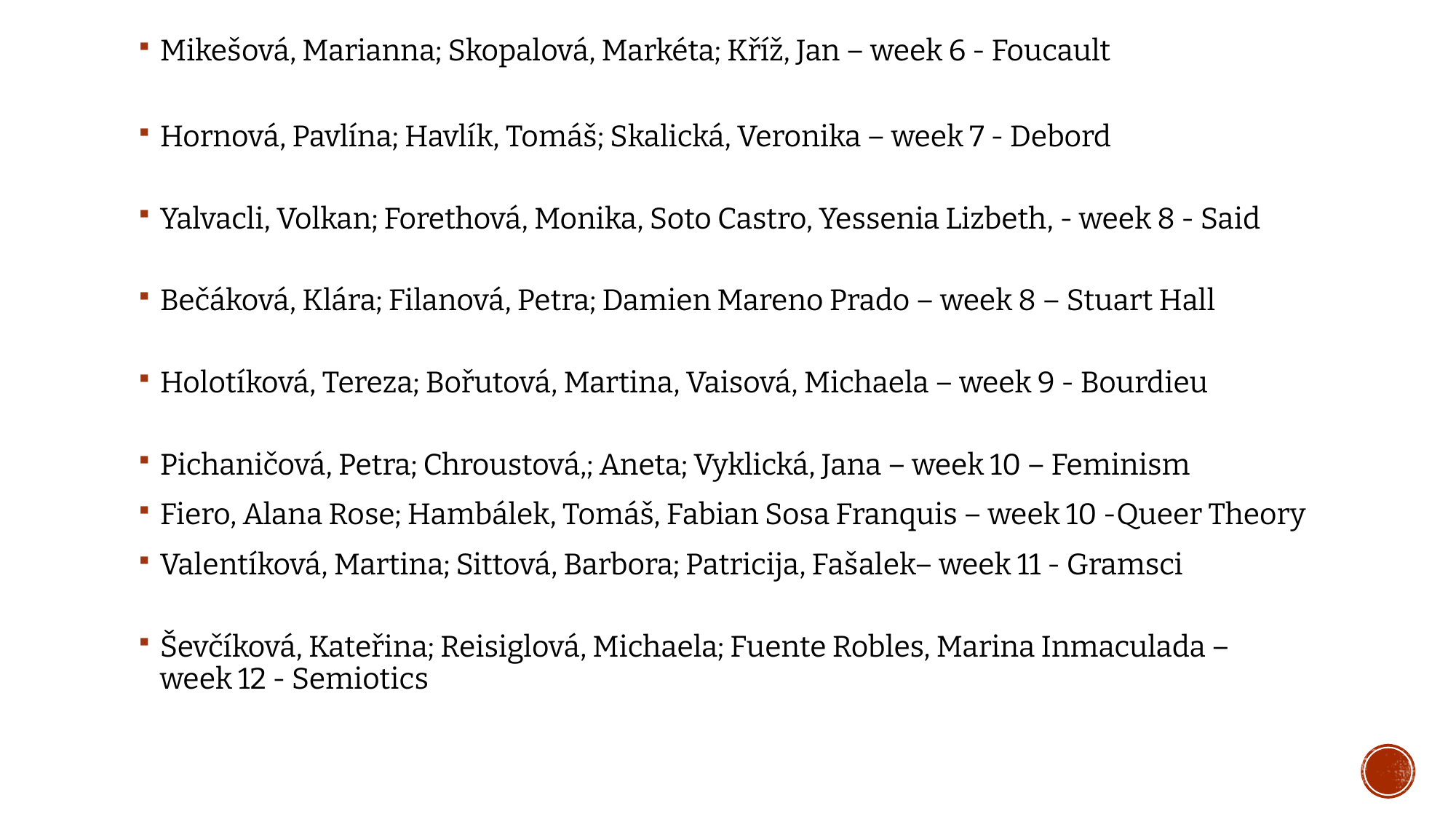

Mikešová, Marianna; Skopalová, Markéta; Kříž, Jan – week 6 - Foucault
Hornová, Pavlína; Havlík, Tomáš; Skalická, Veronika – week 7 - Debord
Yalvacli, Volkan; Forethová, Monika, Soto Castro, Yessenia Lizbeth, - week 8 - Said
Bečáková, Klára; Filanová, Petra; Damien Mareno Prado – week 8 – Stuart Hall
Holotíková, Tereza; Bořutová, Martina, Vaisová, Michaela – week 9 - Bourdieu
Pichaničová, Petra; Chroustová,; Aneta; Vyklická, Jana – week 10 – Feminism
Fiero, Alana Rose; Hambálek, Tomáš, Fabian Sosa Franquis – week 10 -Queer Theory
Valentíková, Martina; Sittová, Barbora; Patricija, Fašalek– week 11 - Gramsci
Ševčíková, Kateřina; Reisiglová, Michaela; Fuente Robles, Marina Inmaculada –
week 12 - Semiotics